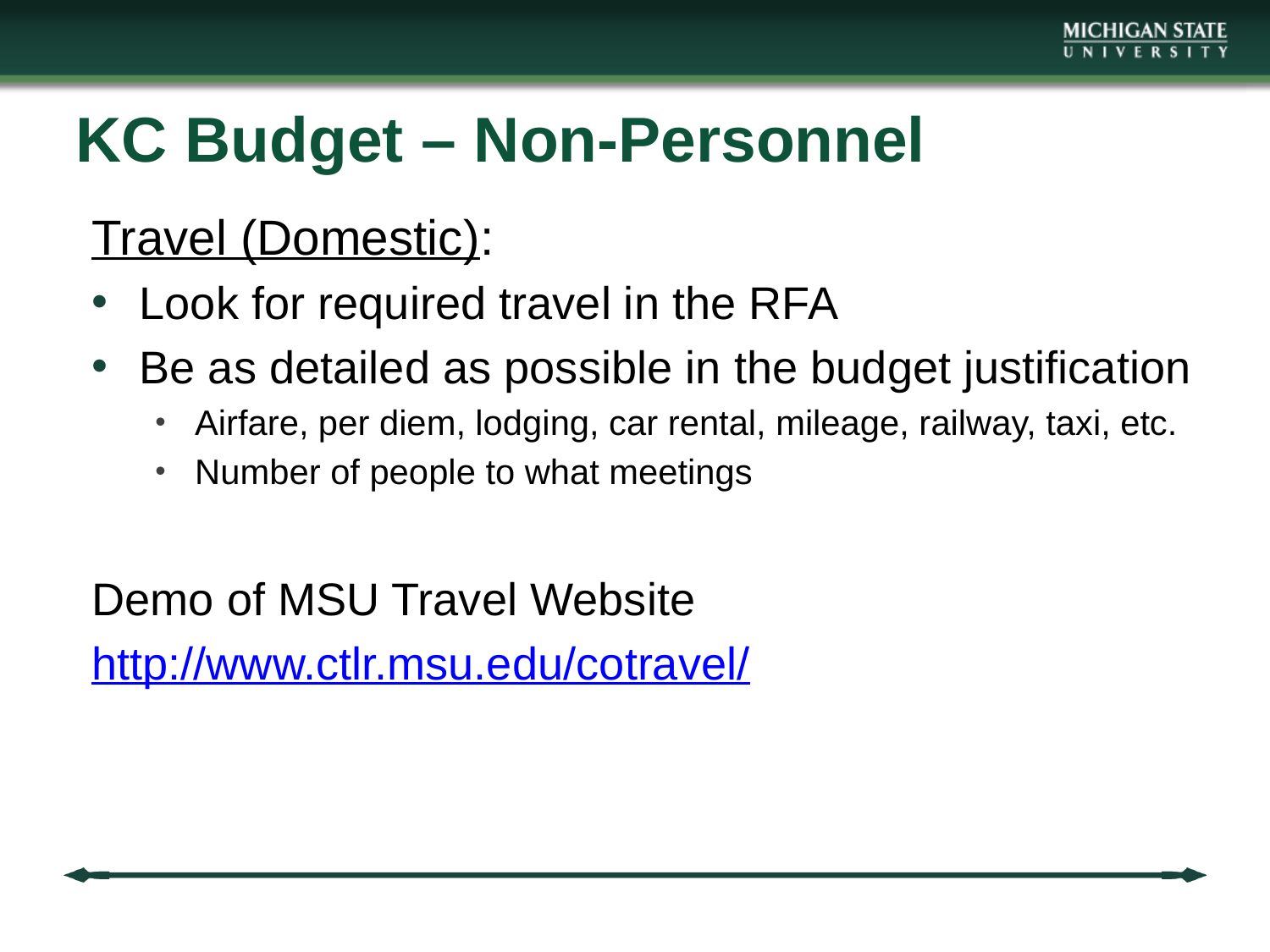

# KC Budget – Non-Personnel
Travel (Domestic):
Look for required travel in the RFA
Be as detailed as possible in the budget justification
Airfare, per diem, lodging, car rental, mileage, railway, taxi, etc.
Number of people to what meetings

Demo of MSU Travel Website
http://www.ctlr.msu.edu/cotravel/